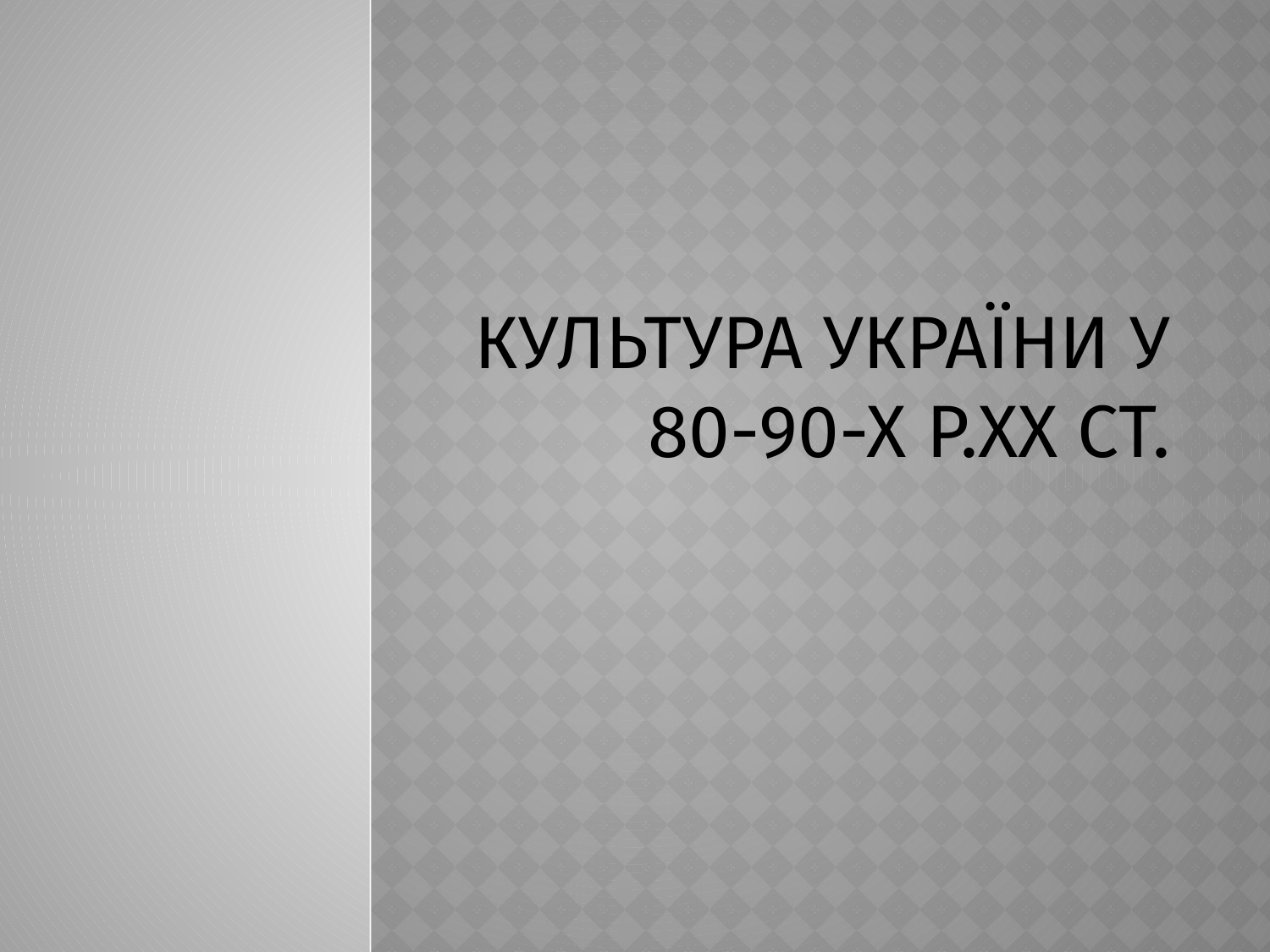

# Культура україни у  80-90-х р.ХХ ст.